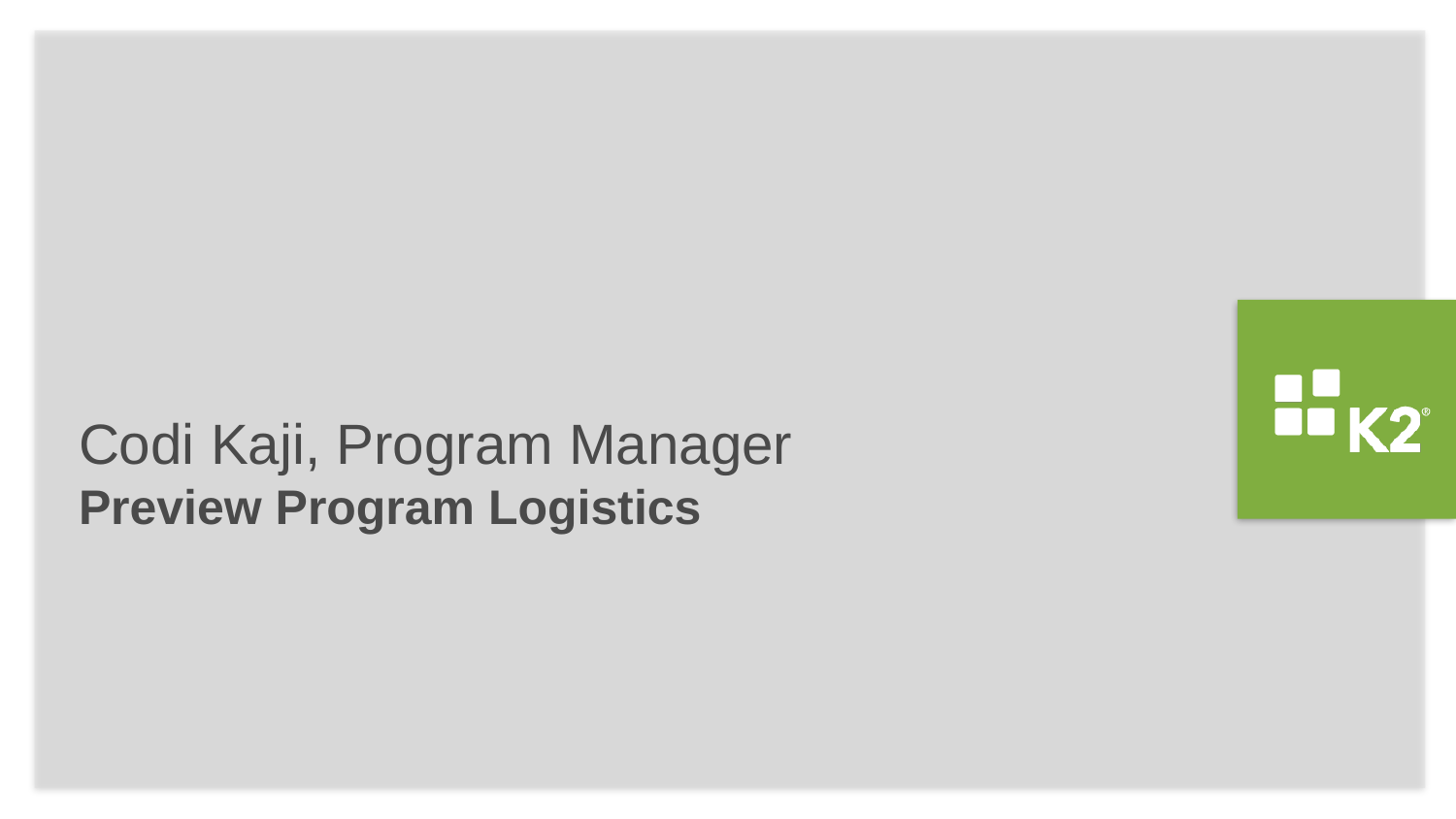

# Codi Kaji, Program Manager Preview Program Logistics